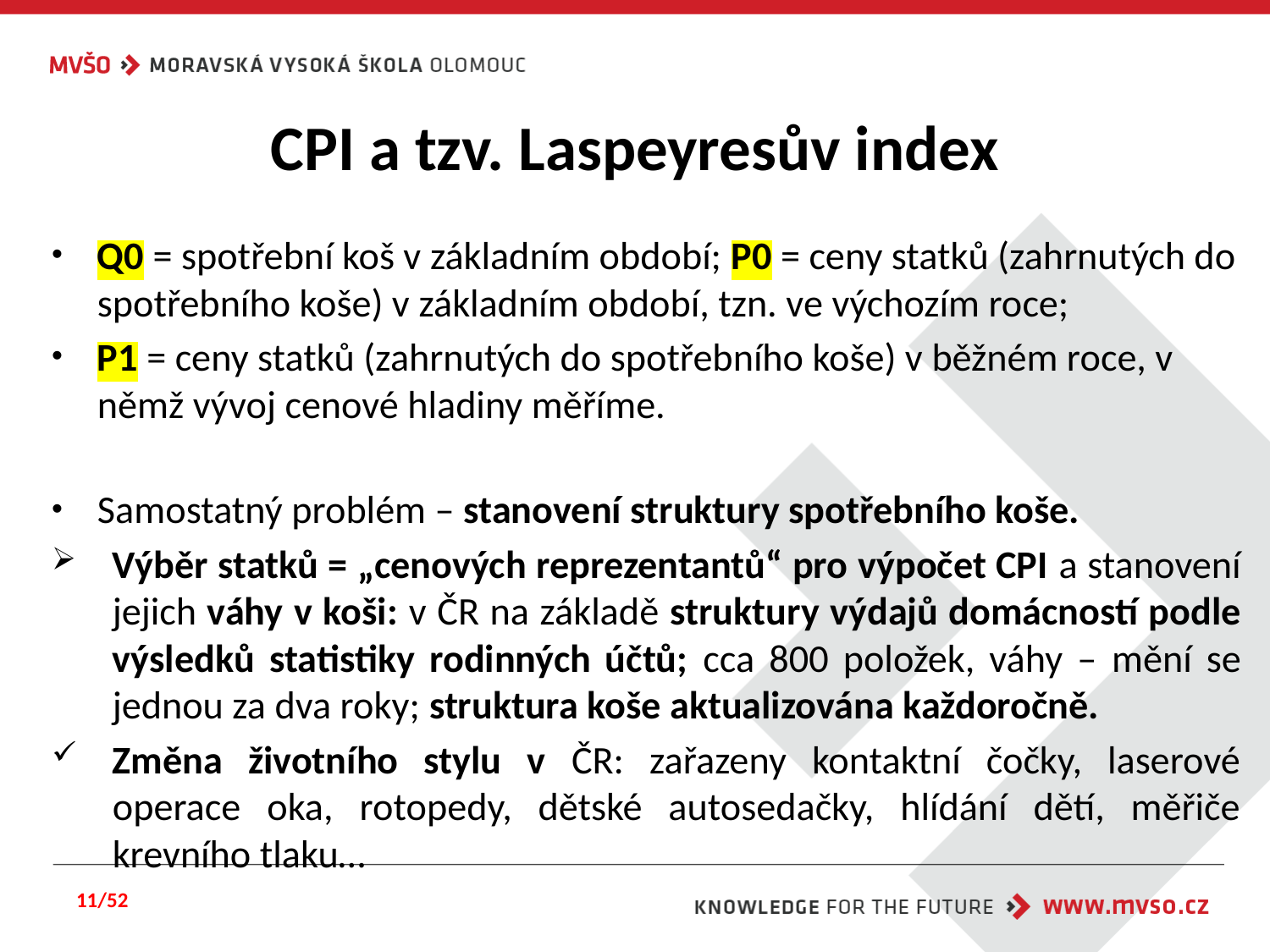

# CPI a tzv. Laspeyresův index
Q0 = spotřební koš v základním období; P0 = ceny statků (zahrnutých do spotřebního koše) v základním období, tzn. ve výchozím roce;
P1 = ceny statků (zahrnutých do spotřebního koše) v běžném roce, v němž vývoj cenové hladiny měříme.

Samostatný problém – stanovení struktury spotřebního koše.
Výběr statků = „cenových reprezentantů“ pro výpočet CPI a stanovení jejich váhy v koši: v ČR na základě struktury výdajů domácností podle výsledků statistiky rodinných účtů; cca 800 položek, váhy – mění se jednou za dva roky; struktura koše aktualizována každoročně.
Změna životního stylu v ČR: zařazeny kontaktní čočky, laserové operace oka, rotopedy, dětské autosedačky, hlídání dětí, měřiče krevního tlaku…
11/52